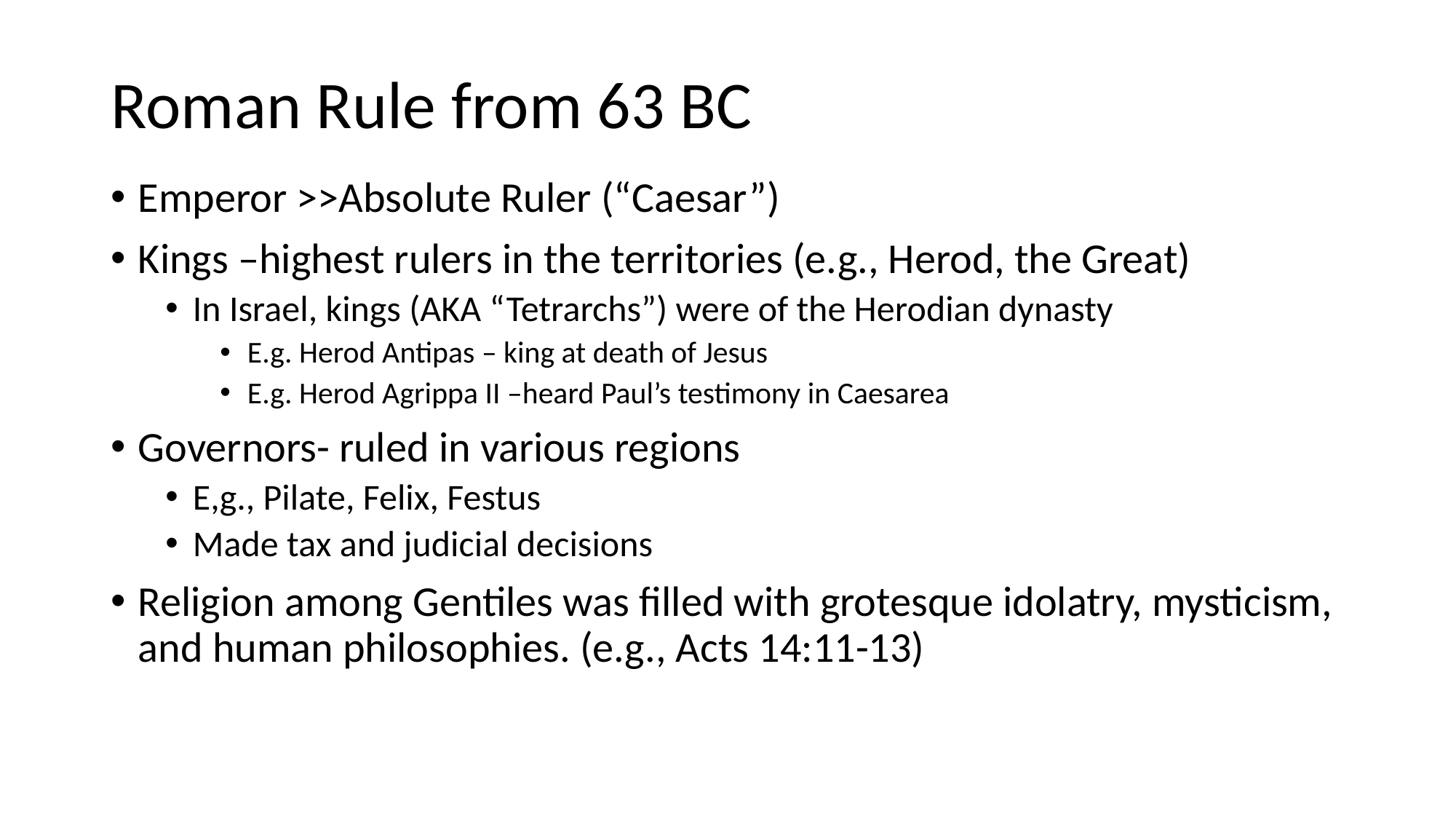

# Roman Rule from 63 BC
Emperor >>Absolute Ruler (“Caesar”)
Kings –highest rulers in the territories (e.g., Herod, the Great)
In Israel, kings (AKA “Tetrarchs”) were of the Herodian dynasty
E.g. Herod Antipas – king at death of Jesus
E.g. Herod Agrippa II –heard Paul’s testimony in Caesarea
Governors- ruled in various regions
E,g., Pilate, Felix, Festus
Made tax and judicial decisions
Religion among Gentiles was filled with grotesque idolatry, mysticism, and human philosophies. (e.g., Acts 14:11-13)